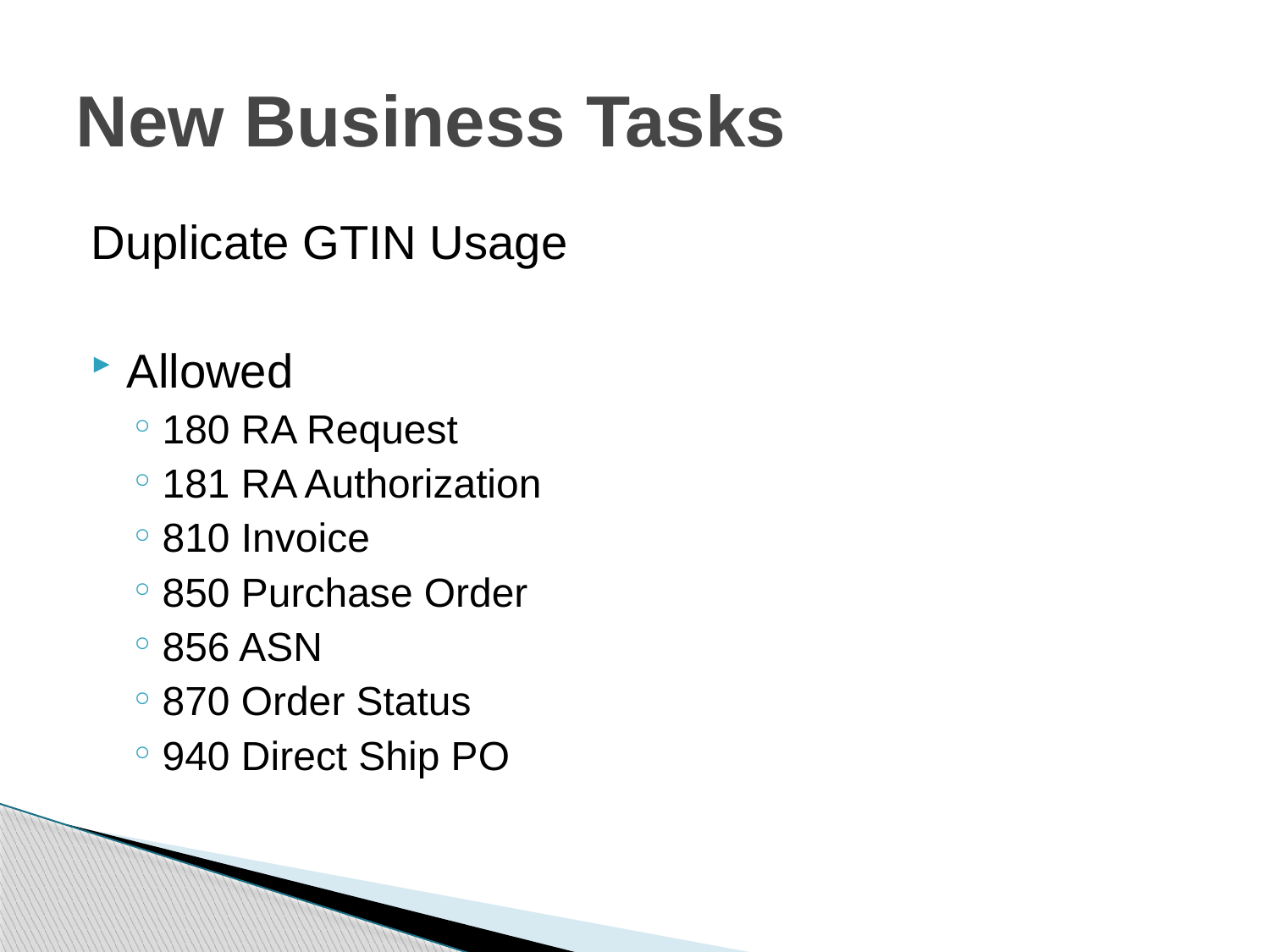

# New Business Tasks
Duplicate GTIN Usage

Allowed
180 RA Request
181 RA Authorization
810 Invoice
850 Purchase Order
856 ASN
870 Order Status
940 Direct Ship PO